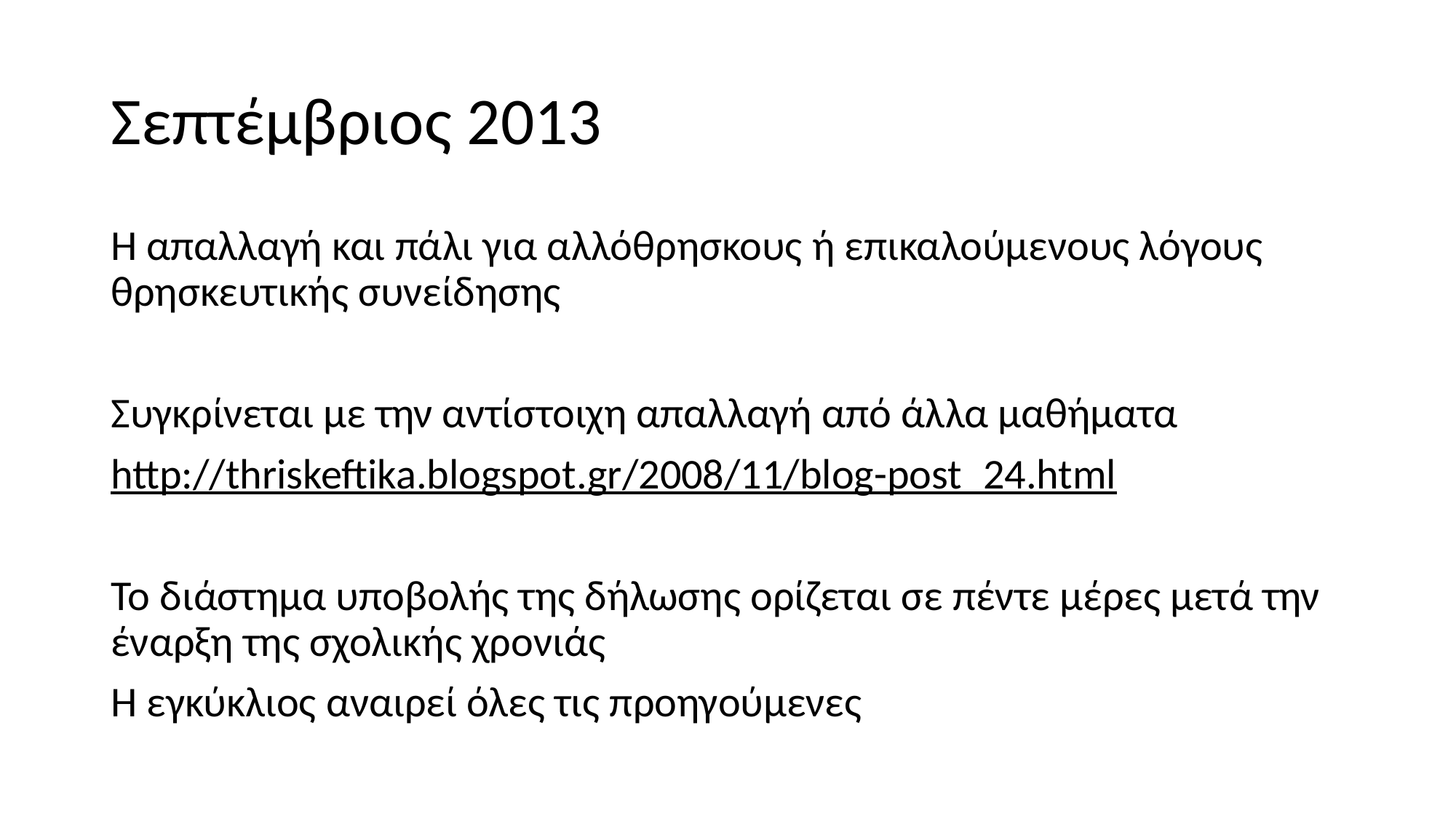

# Σεπτέμβριος 2013
Η απαλλαγή και πάλι για αλλόθρησκους ή επικαλούμενους λόγους θρησκευτικής συνείδησης

Συγκρίνεται με την αντίστοιχη απαλλαγή από άλλα μαθήματα
http://thriskeftika.blogspot.gr/2008/11/blog-post_24.html

Το διάστημα υποβολής της δήλωσης ορίζεται σε πέντε μέρες μετά την έναρξη της σχολικής χρονιάς
Η εγκύκλιος αναιρεί όλες τις προηγούμενες